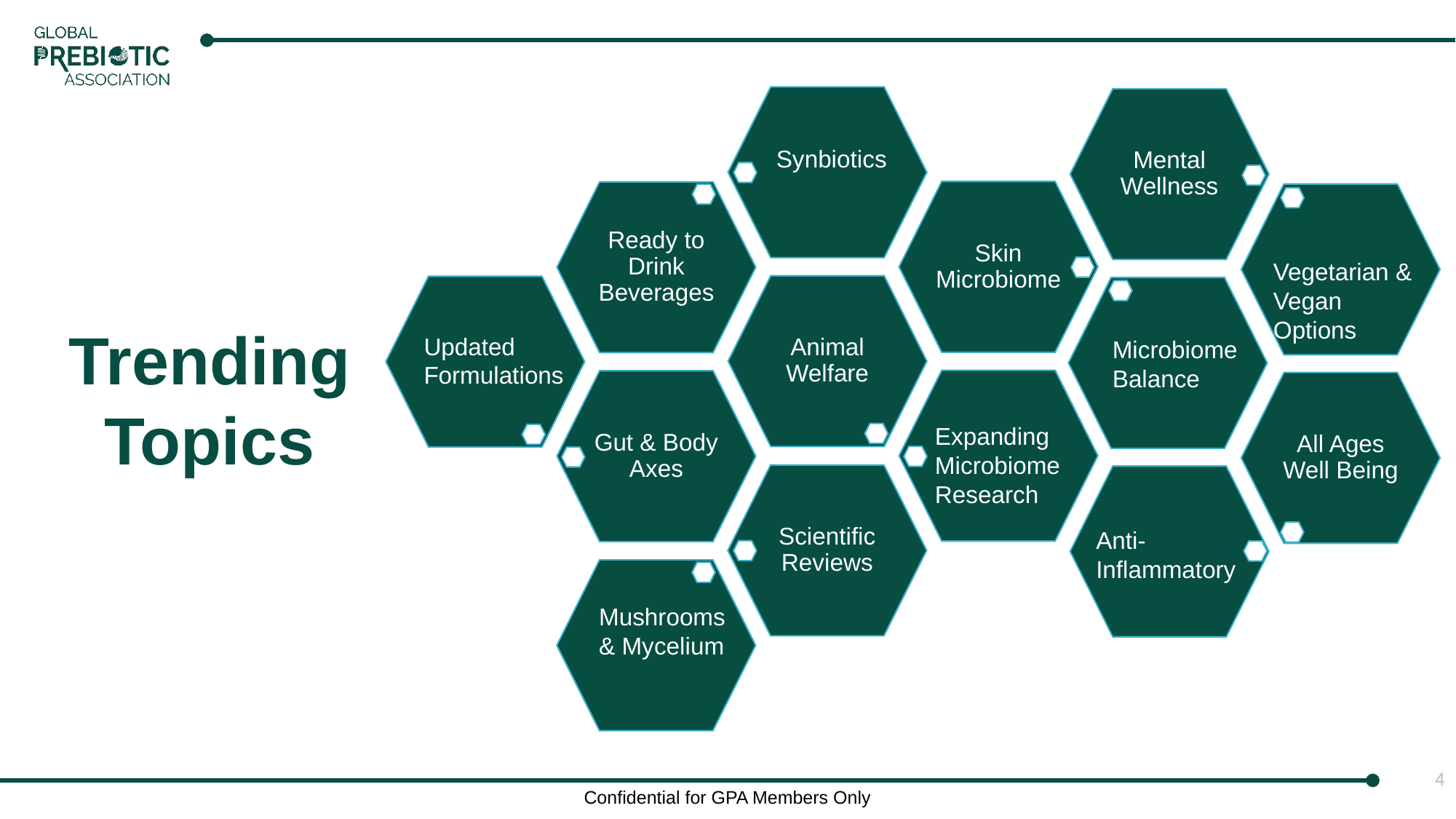

Gut & Body Axes
Animal Welfare
Ready to Drink Beverages
Skin Microbiome
Mental Wellness
All Ages Well Being
Scientific Reviews
Synbiotics
Vegetarian & Vegan Options
Trending Topics
Updated Formulations
Microbiome Balance
Expanding Microbiome Research
Anti-Inflammatory
Mushrooms
& Mycelium